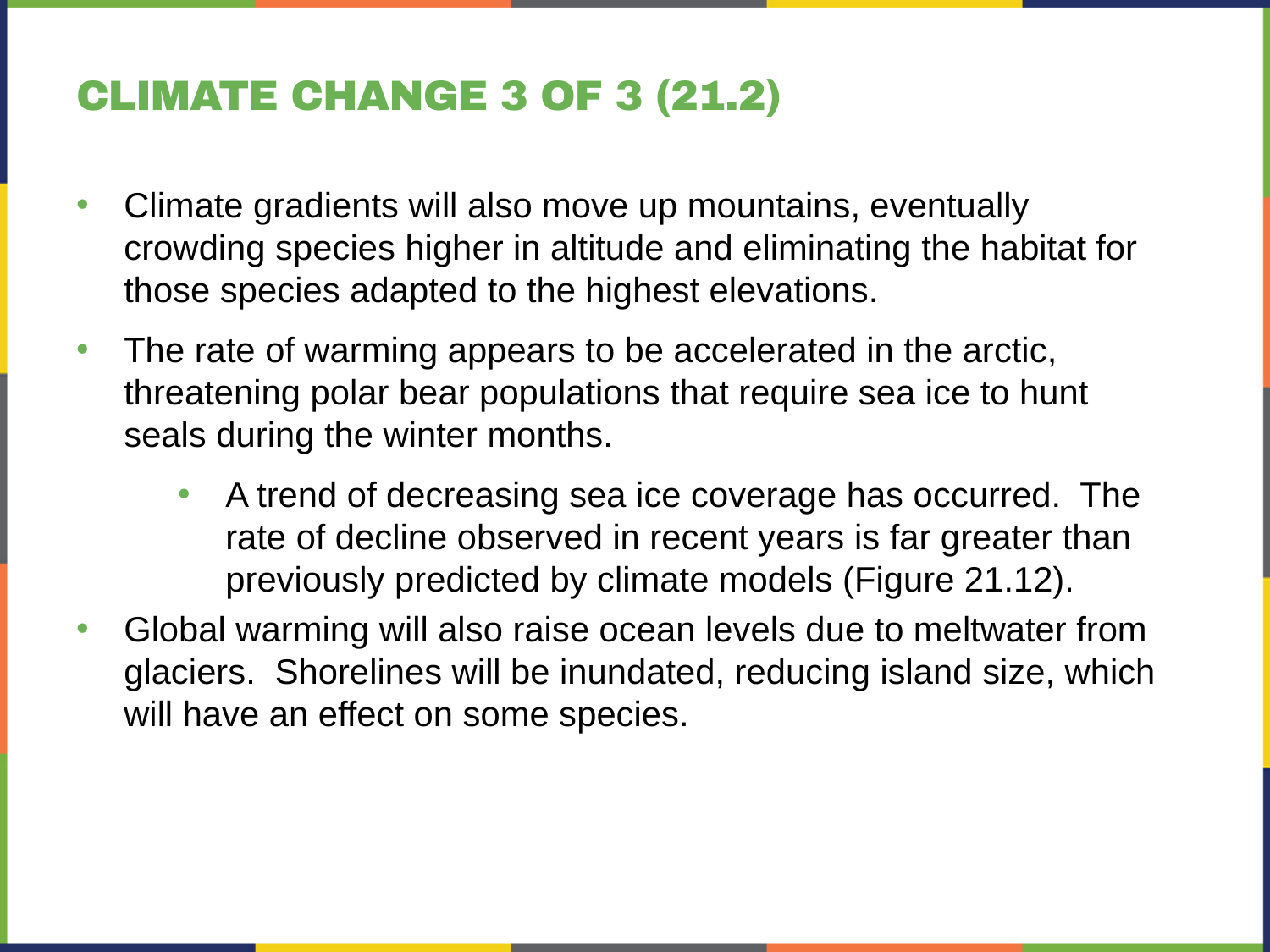

# Climate change 3 of 3 (21.2)
Climate gradients will also move up mountains, eventually crowding species higher in altitude and eliminating the habitat for those species adapted to the highest elevations.
The rate of warming appears to be accelerated in the arctic, threatening polar bear populations that require sea ice to hunt seals during the winter months.
A trend of decreasing sea ice coverage has occurred.  The rate of decline observed in recent years is far greater than previously predicted by climate models (Figure 21.12).
Global warming will also raise ocean levels due to meltwater from glaciers.  Shorelines will be inundated, reducing island size, which will have an effect on some species.